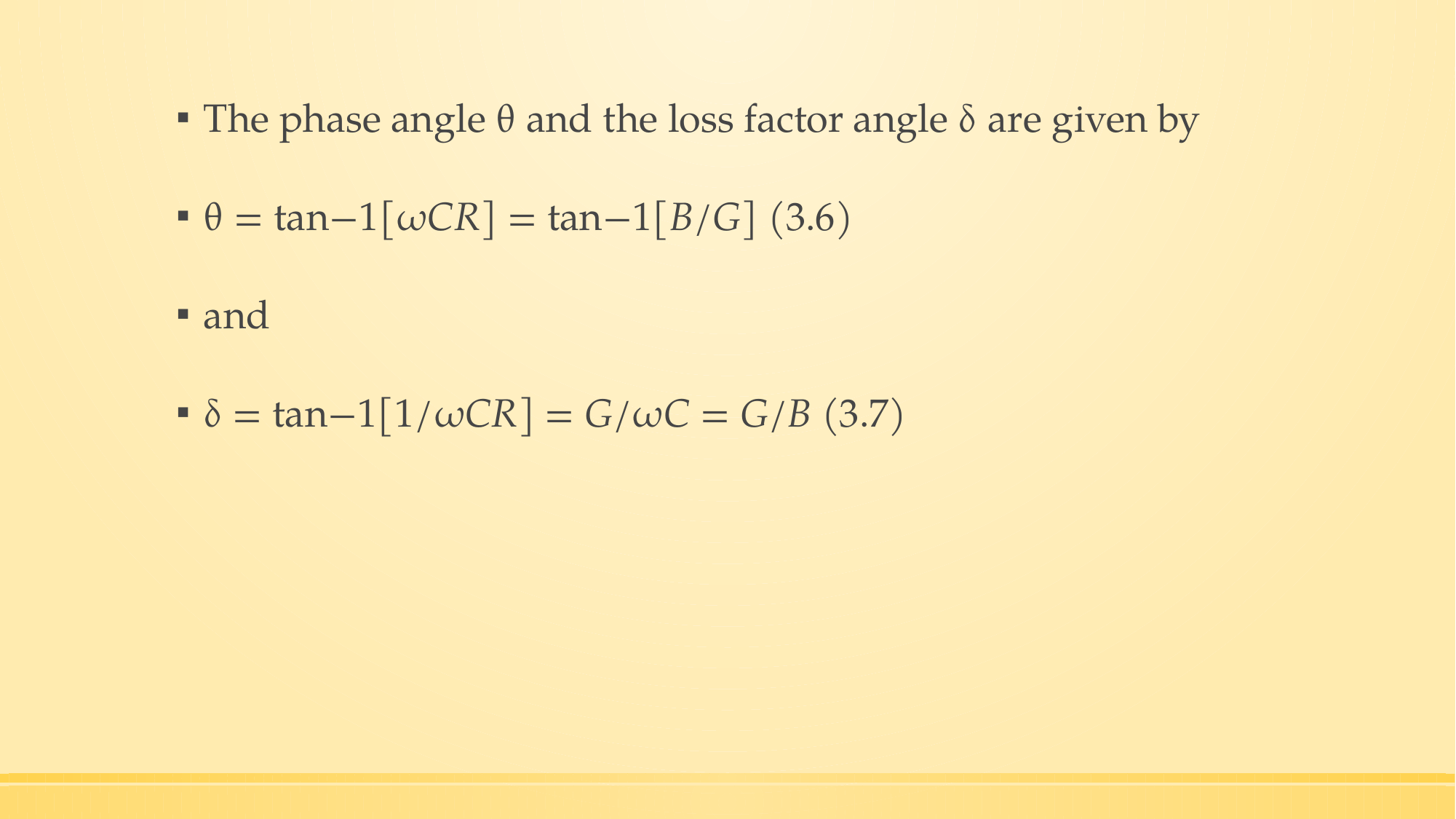

The phase angle θ and the loss factor angle δ are given by
θ = tan−1[ωCR] = tan−1[B/G] (3.6)
and
δ = tan−1[1/ωCR] = G/ωC = G/B (3.7)